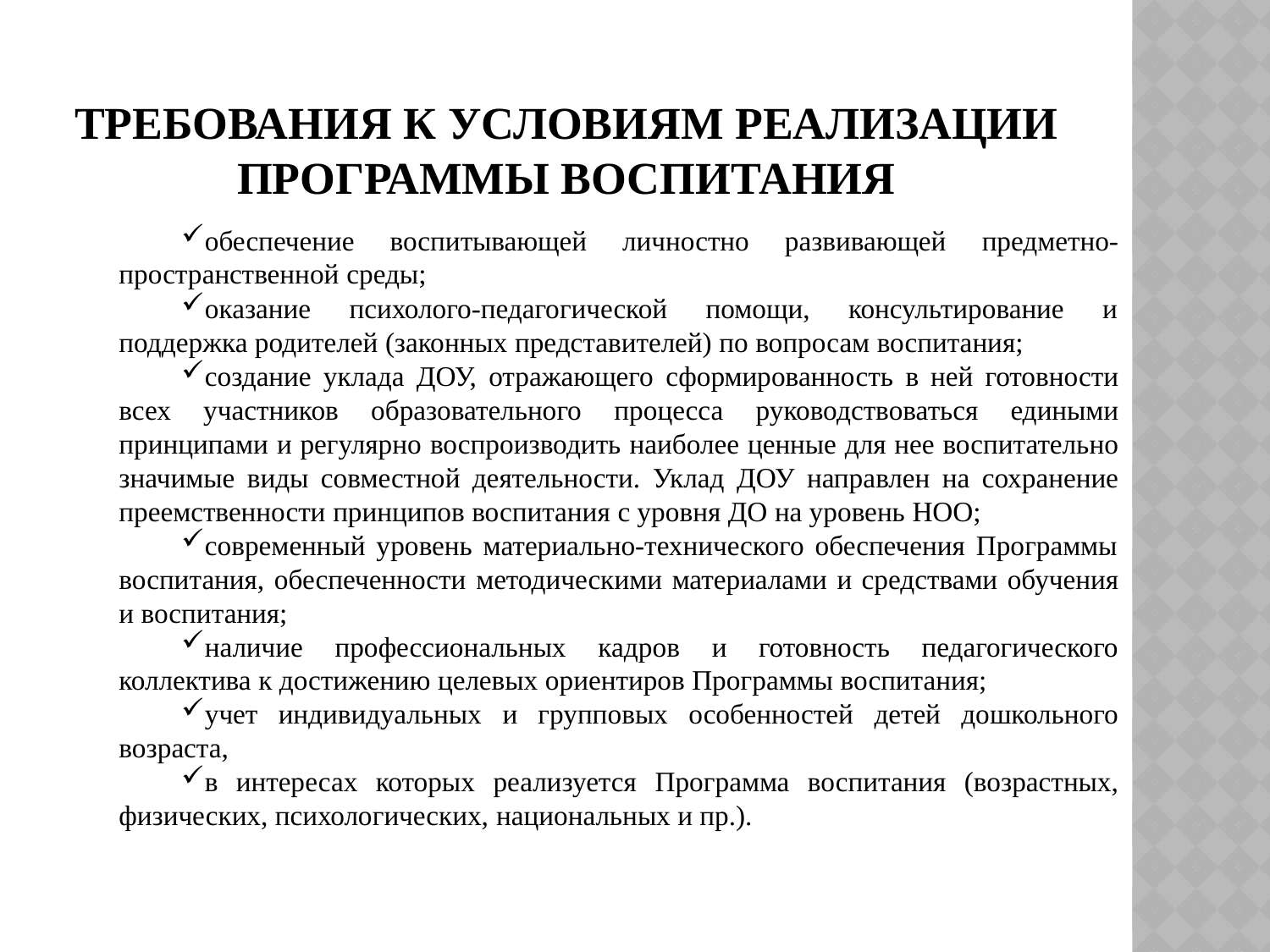

# требования к условиям реализации Программы воспитания
обеспечение воспитывающей личностно развивающей предметно-пространственной среды;
оказание психолого-педагогической помощи, консультирование и поддержка родителей (законных представителей) по вопросам воспитания;
создание уклада ДОУ, отражающего сформированность в ней готовности всех участников образовательного процесса руководствоваться едиными принципами и регулярно воспроизводить наиболее ценные для нее воспитательно значимые виды совместной деятельности. Уклад ДОУ направлен на сохранение преемственности принципов воспитания с уровня ДО на уровень НОО;
современный уровень материально-технического обеспечения Программы воспитания, обеспеченности методическими материалами и средствами обучения и воспитания;
наличие профессиональных кадров и готовность педагогического коллектива к достижению целевых ориентиров Программы воспитания;
учет индивидуальных и групповых особенностей детей дошкольного возраста,
в интересах которых реализуется Программа воспитания (возрастных, физических, психологических, национальных и пр.).